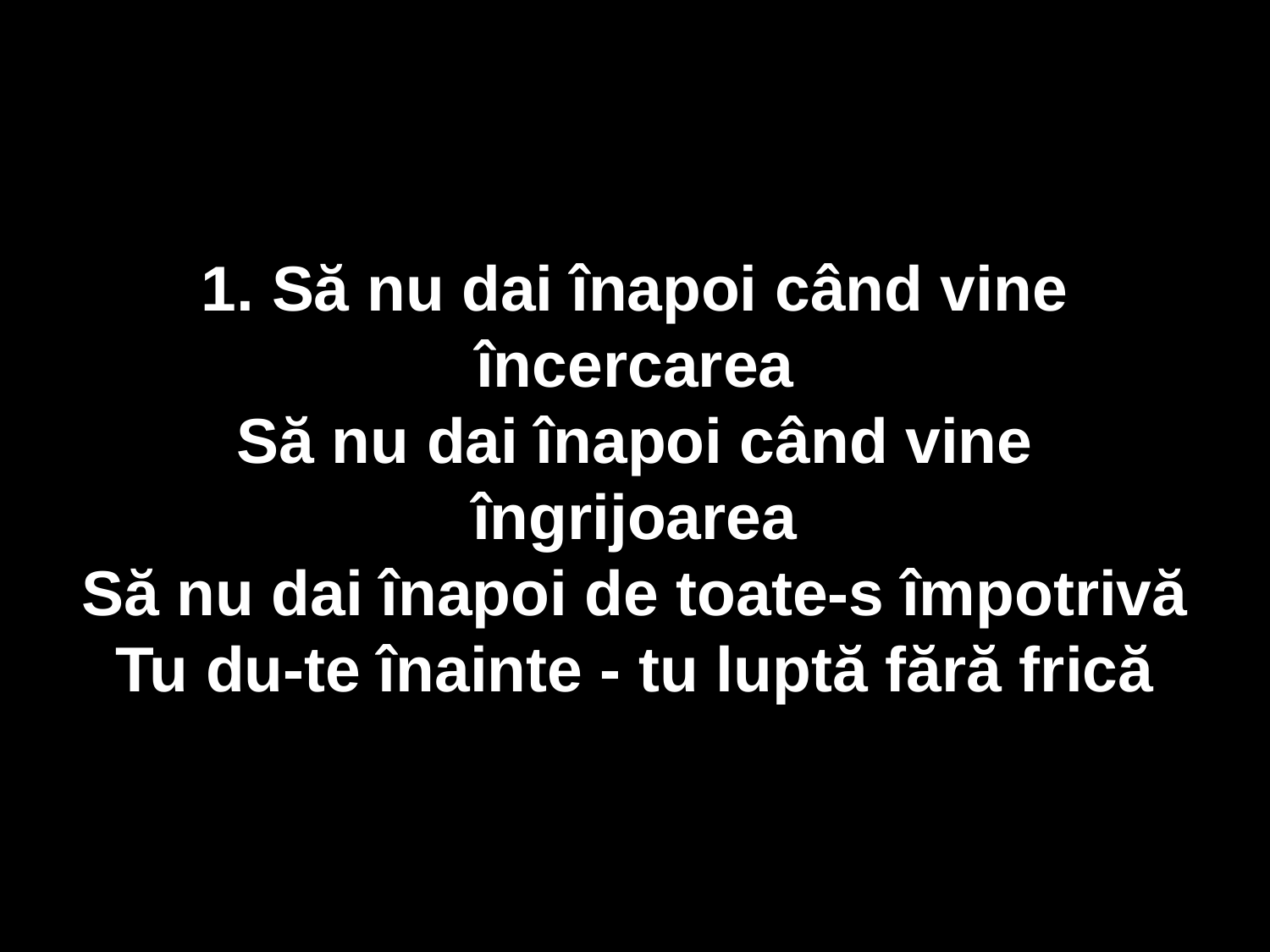

1. Să nu dai înapoi când vine încercarea
Să nu dai înapoi când vine îngrijoarea
Să nu dai înapoi de toate-s împotrivă
Tu du-te înainte - tu luptă fără frică